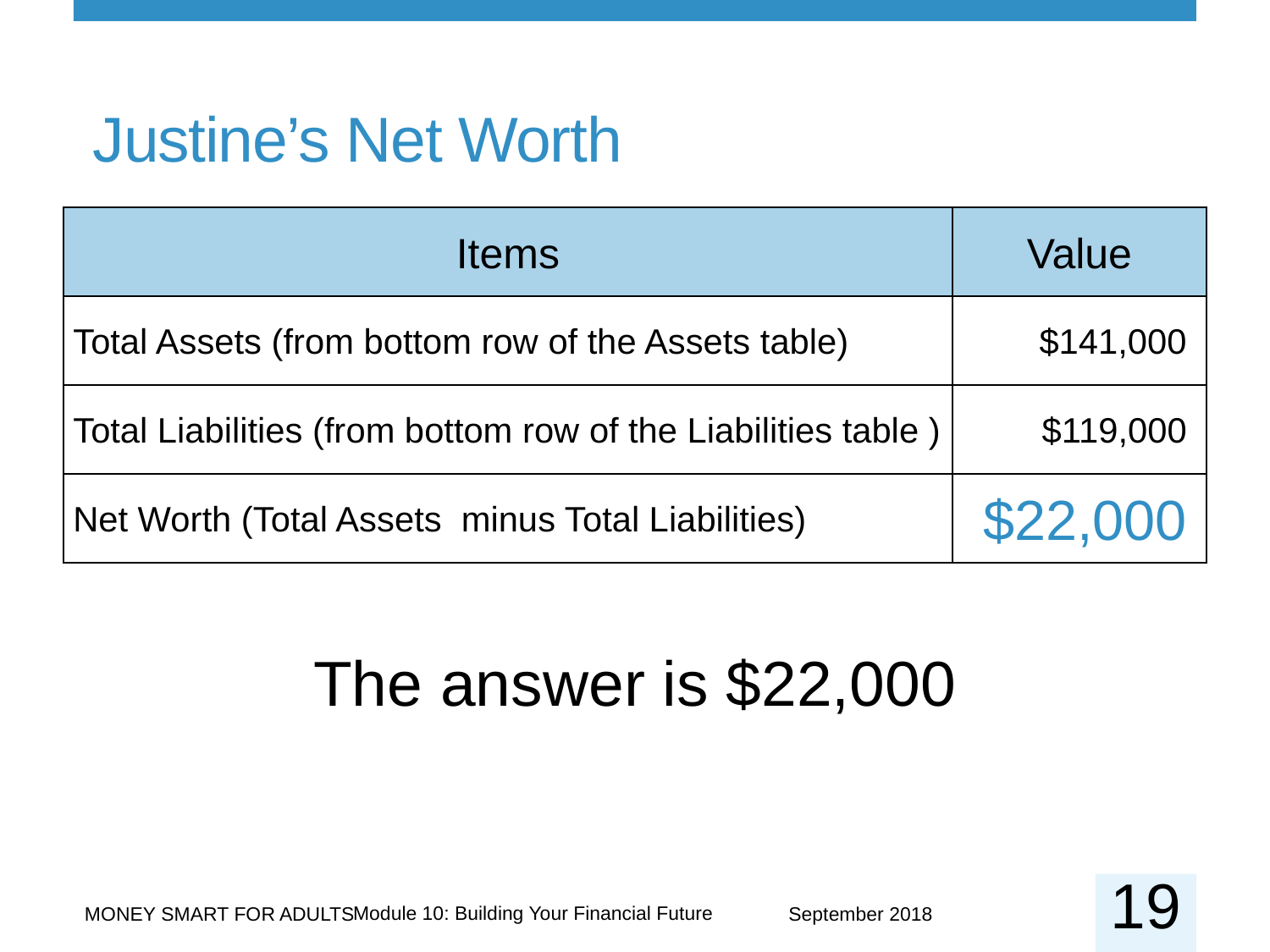

# Justine’s Net Worth
| Items | Value |
| --- | --- |
| Total Assets (from bottom row of the Assets table) | $141,000 |
| Total Liabilities (from bottom row of the Liabilities table ) | $119,000 |
| Net Worth (Total Assets minus Total Liabilities) | $22,000 |
The answer is $22,000
19